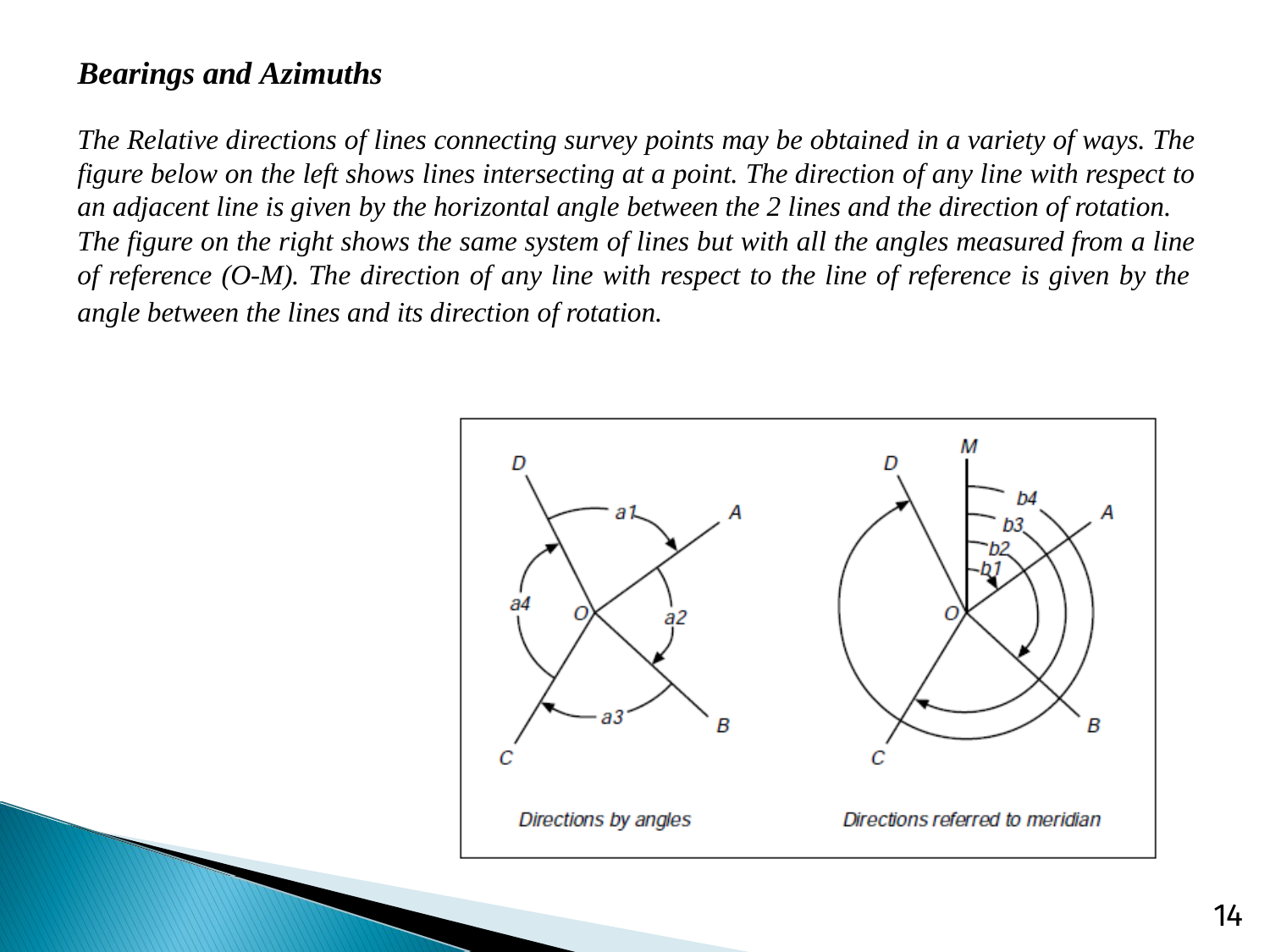

# Bearings and Azimuths
The Relative directions of lines connecting survey points may be obtained in a variety of ways. The  figure below on the left shows lines intersecting at a point. The direction of any line with respect to  an adjacent line is given by the horizontal angle between the 2 lines and the direction of rotation.
The figure on the right shows the same system of lines but with all the angles measured from a line  of reference (O-M). The direction of any line with respect to the line of reference is given by the
angle between the lines and its direction of rotation.

14